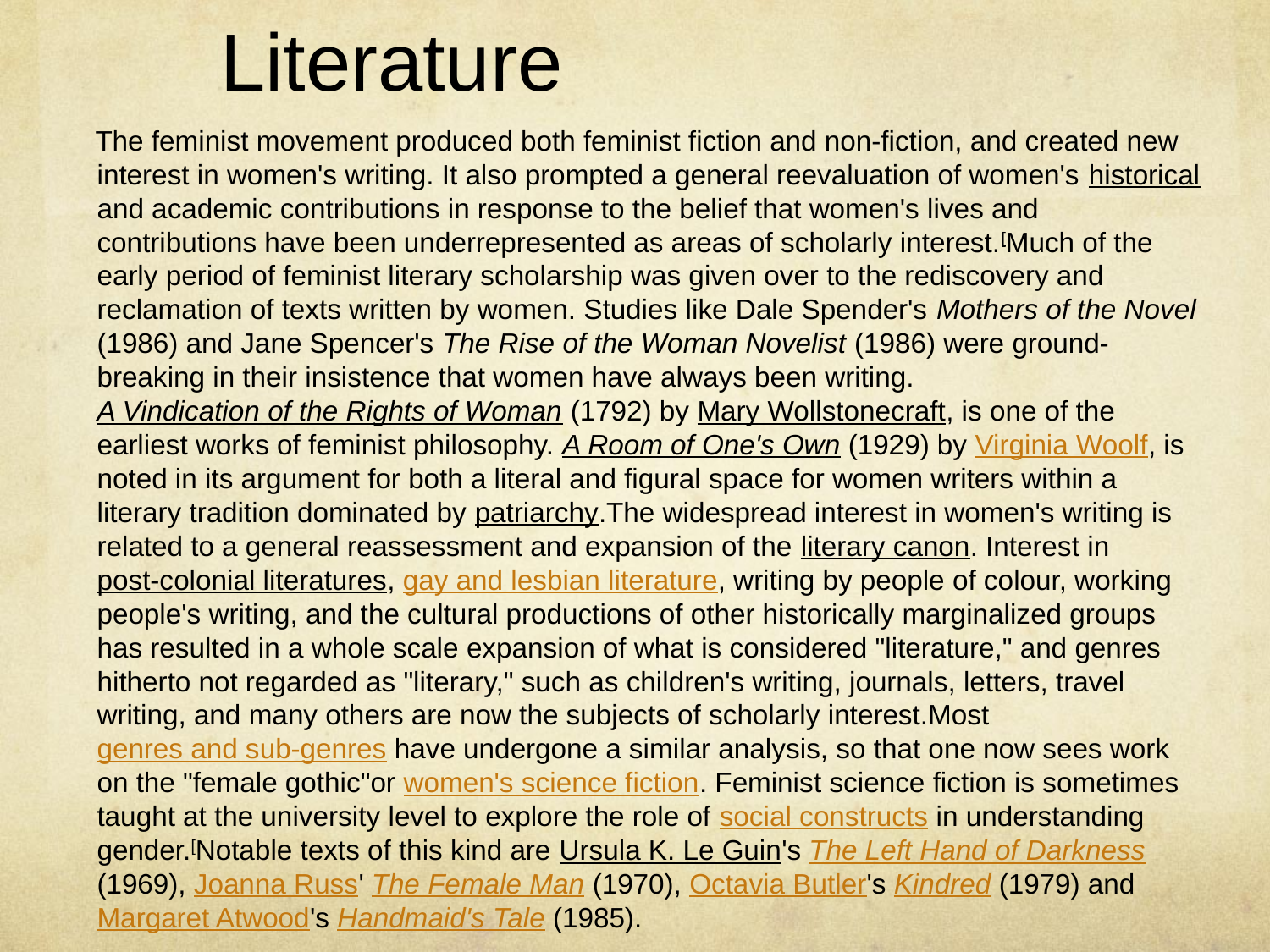

# Literature
        The feminist movement produced both feminist fiction and non-fiction, and created new interest in women's writing. It also prompted a general reevaluation of women's historical and academic contributions in response to the belief that women's lives and contributions have been underrepresented as areas of scholarly interest.[Much of the early period of feminist literary scholarship was given over to the rediscovery and reclamation of texts written by women. Studies like Dale Spender's Mothers of the Novel (1986) and Jane Spencer's The Rise of the Woman Novelist (1986) were ground-breaking in their insistence that women have always been writing.A Vindication of the Rights of Woman (1792) by Mary Wollstonecraft, is one of the earliest works of feminist philosophy. A Room of One's Own (1929) by Virginia Woolf, is noted in its argument for both a literal and figural space for women writers within a literary tradition dominated by patriarchy.The widespread interest in women's writing is related to a general reassessment and expansion of the literary canon. Interest in post-colonial literatures, gay and lesbian literature, writing by people of colour, working people's writing, and the cultural productions of other historically marginalized groups has resulted in a whole scale expansion of what is considered "literature," and genres hitherto not regarded as "literary," such as children's writing, journals, letters, travel writing, and many others are now the subjects of scholarly interest.Most genres and sub-genres have undergone a similar analysis, so that one now sees work on the "female gothic"or women's science fiction. Feminist science fiction is sometimes taught at the university level to explore the role of social constructs in understanding gender.[Notable texts of this kind are Ursula K. Le Guin's The Left Hand of Darkness (1969), Joanna Russ' The Female Man (1970), Octavia Butler's Kindred (1979) and Margaret Atwood's Handmaid's Tale (1985).